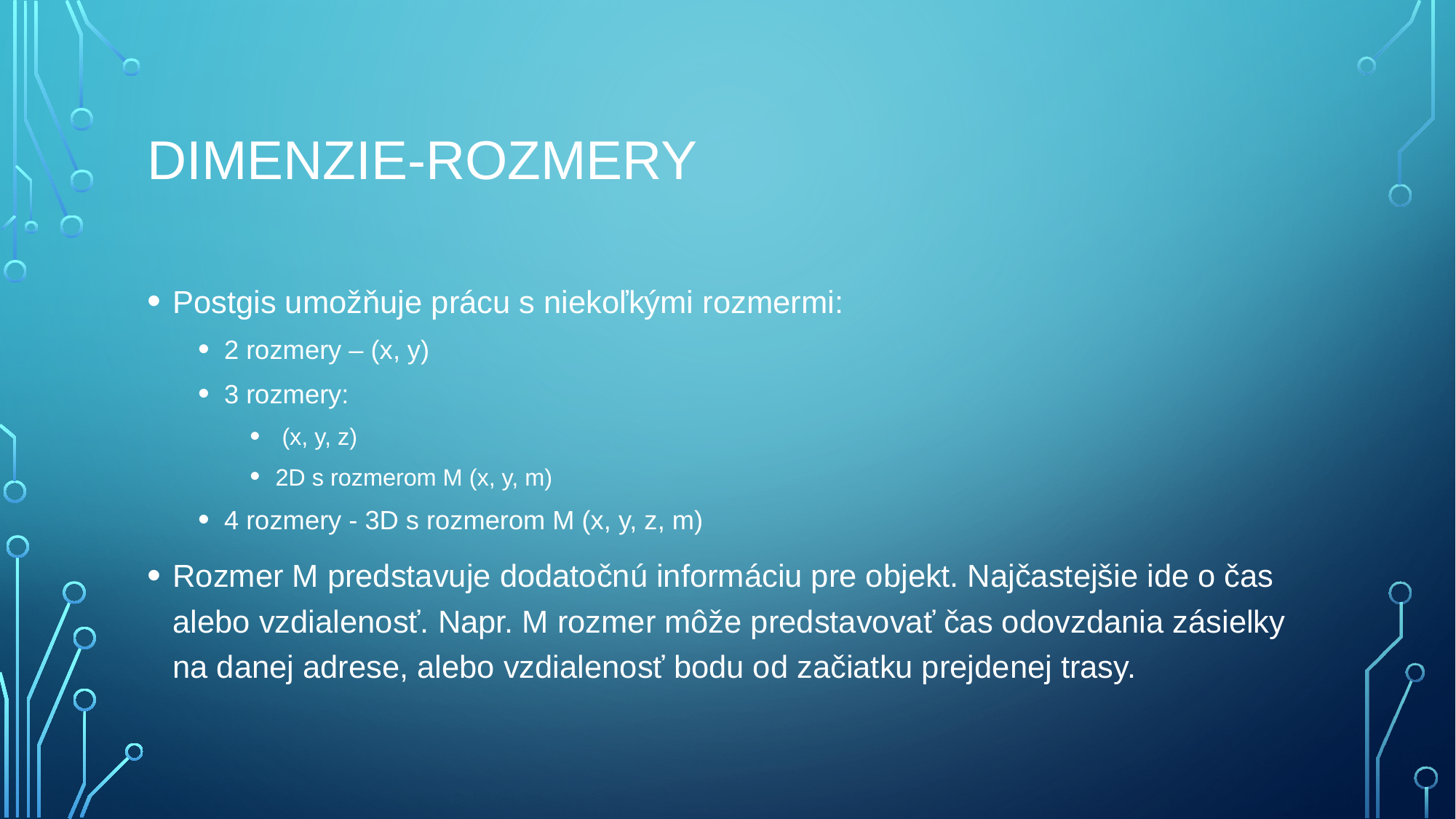

# Dimenzie-Rozmery
Postgis umožňuje prácu s niekoľkými rozmermi:
2 rozmery – (x, y)
3 rozmery:
 (x, y, z)
2D s rozmerom M (x, y, m)
4 rozmery - 3D s rozmerom M (x, y, z, m)
Rozmer M predstavuje dodatočnú informáciu pre objekt. Najčastejšie ide o čas alebo vzdialenosť. Napr. M rozmer môže predstavovať čas odovzdania zásielky na danej adrese, alebo vzdialenosť bodu od začiatku prejdenej trasy.